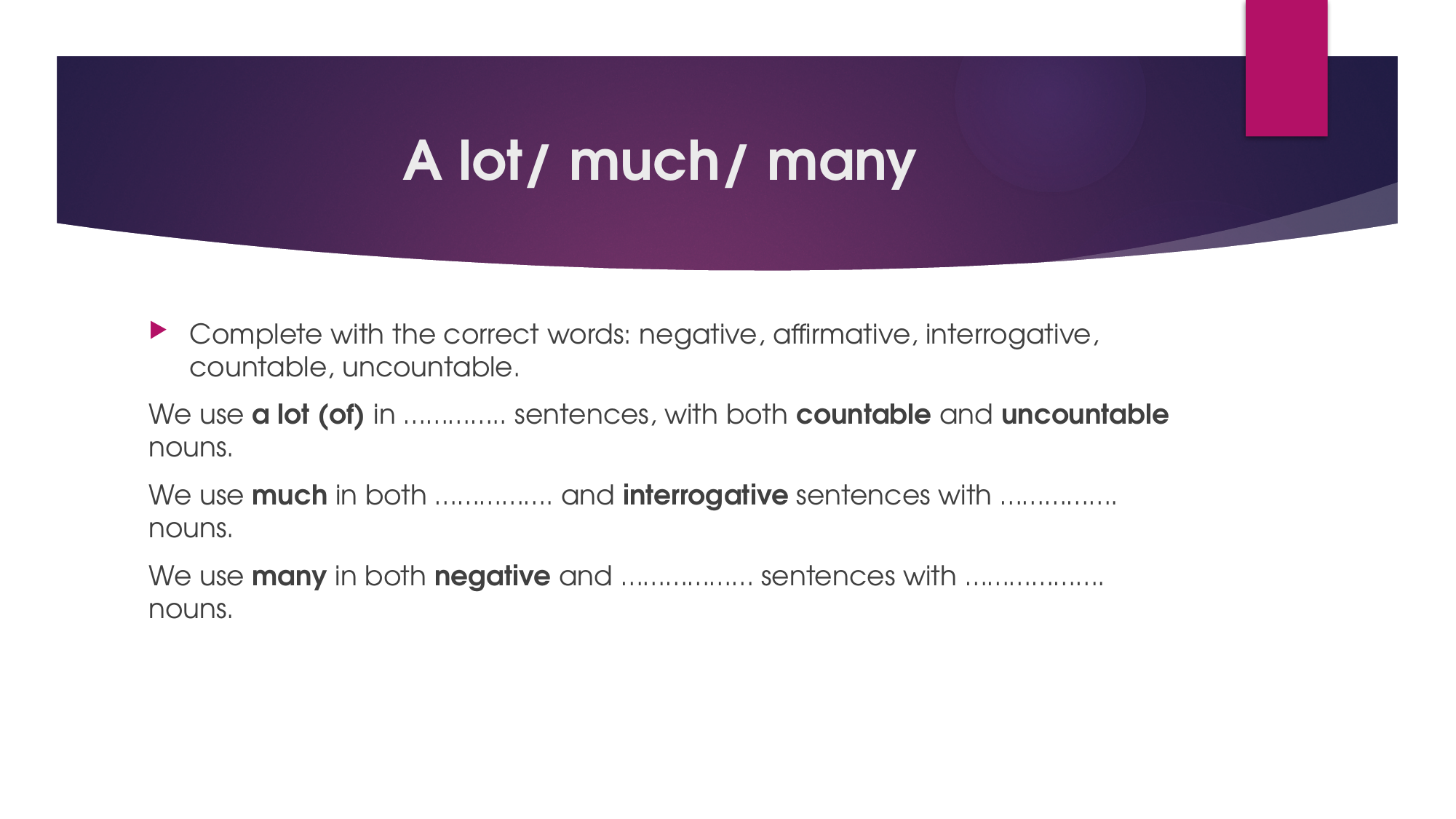

# A lot/ much/ many
Complete with the correct words: negative, affirmative, interrogative, countable, uncountable.
We use a lot (of) in ………….. sentences, with both countable and uncountable nouns.
We use much in both ……………. and interrogative sentences with ……………. nouns.
We use many in both negative and ……………… sentences with ………………. nouns.